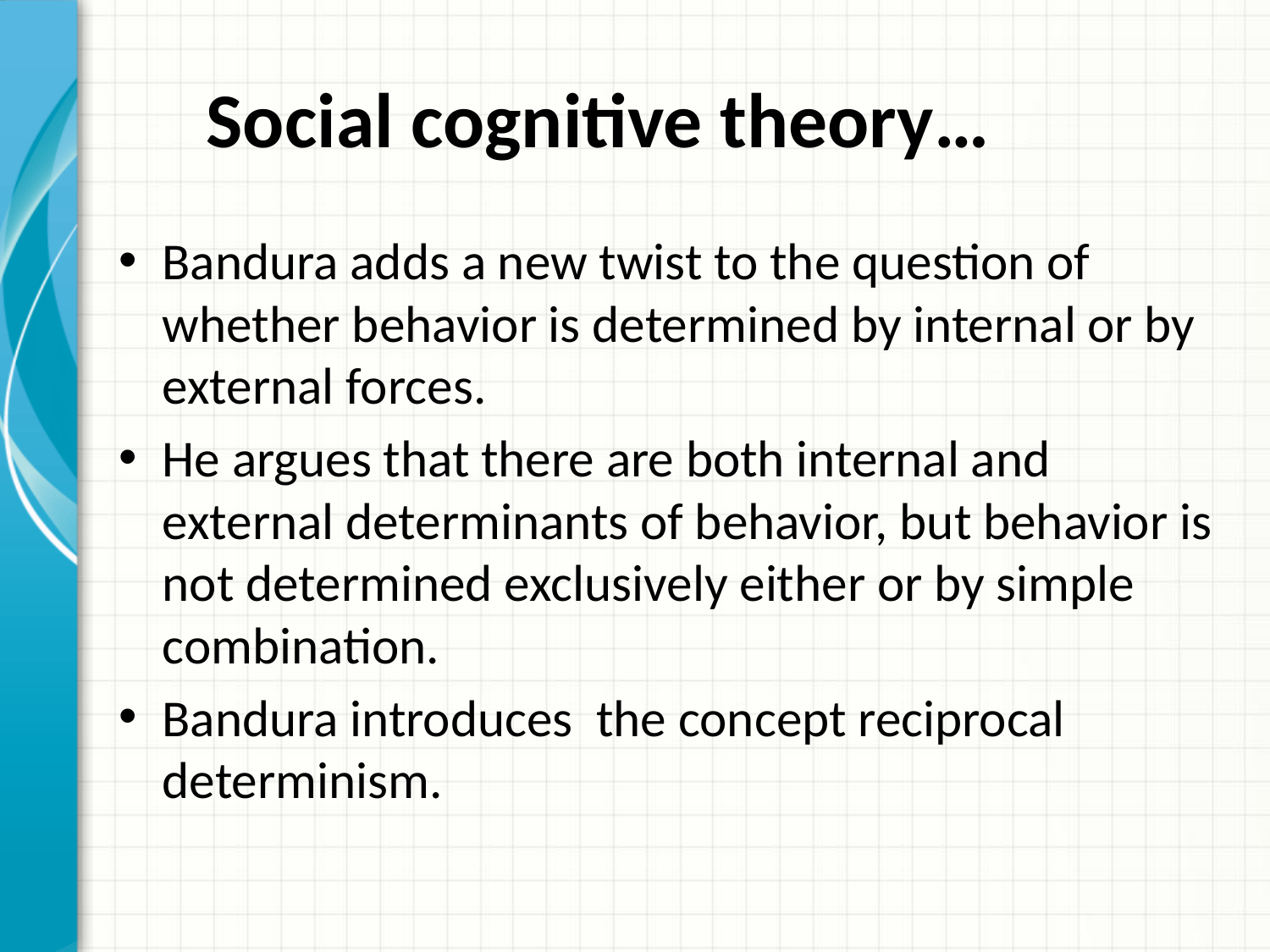

# Social cognitive theory…
Bandura adds a new twist to the question of whether behavior is determined by internal or by external forces.
He argues that there are both internal and external determinants of behavior, but behavior is not determined exclusively either or by simple combination.
Bandura introduces  the concept reciprocal determinism.